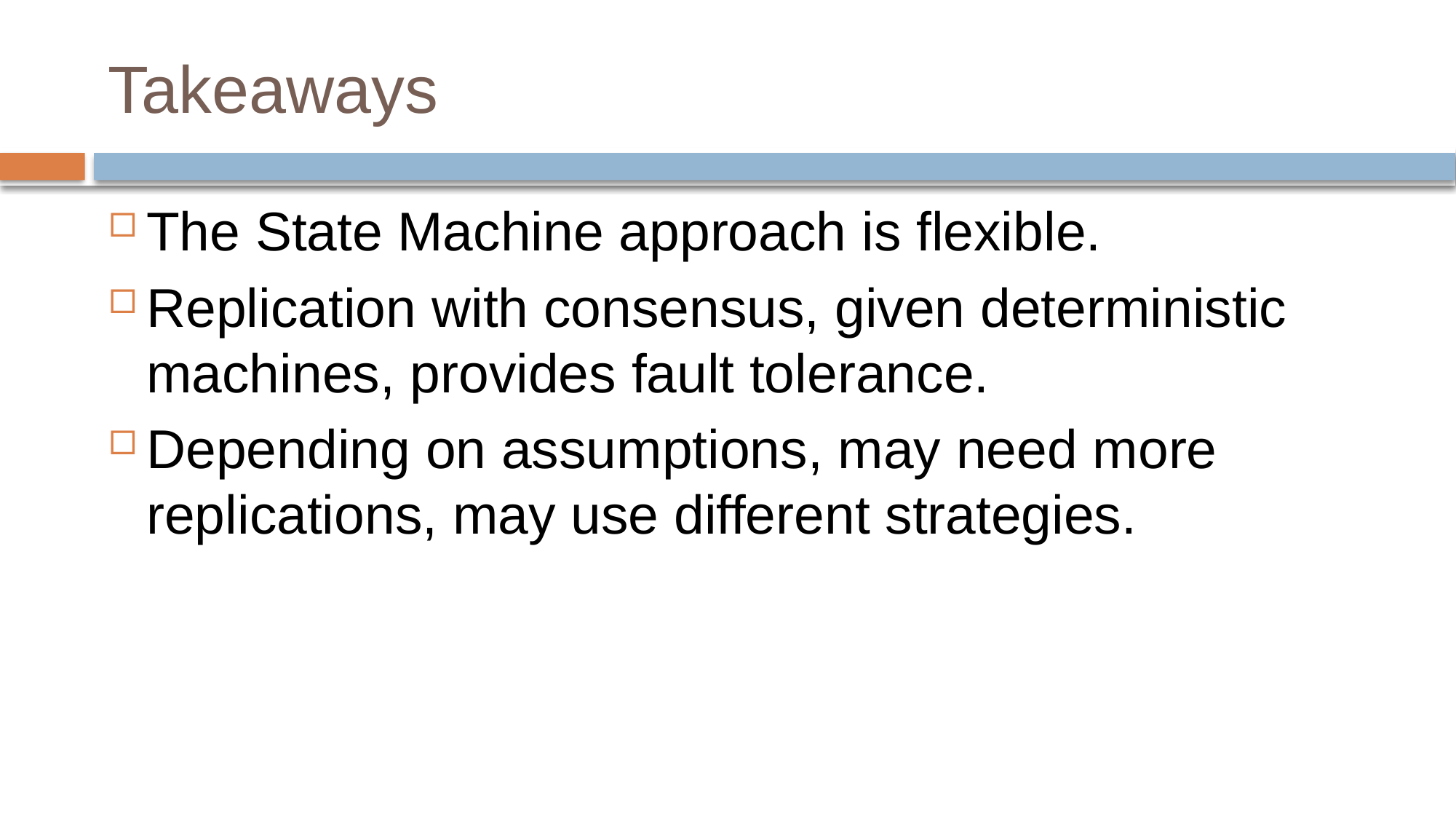

# Takeaways
The State Machine approach is flexible.
Replication with consensus, given deterministic machines, provides fault tolerance.
Depending on assumptions, may need more replications, may use different strategies.